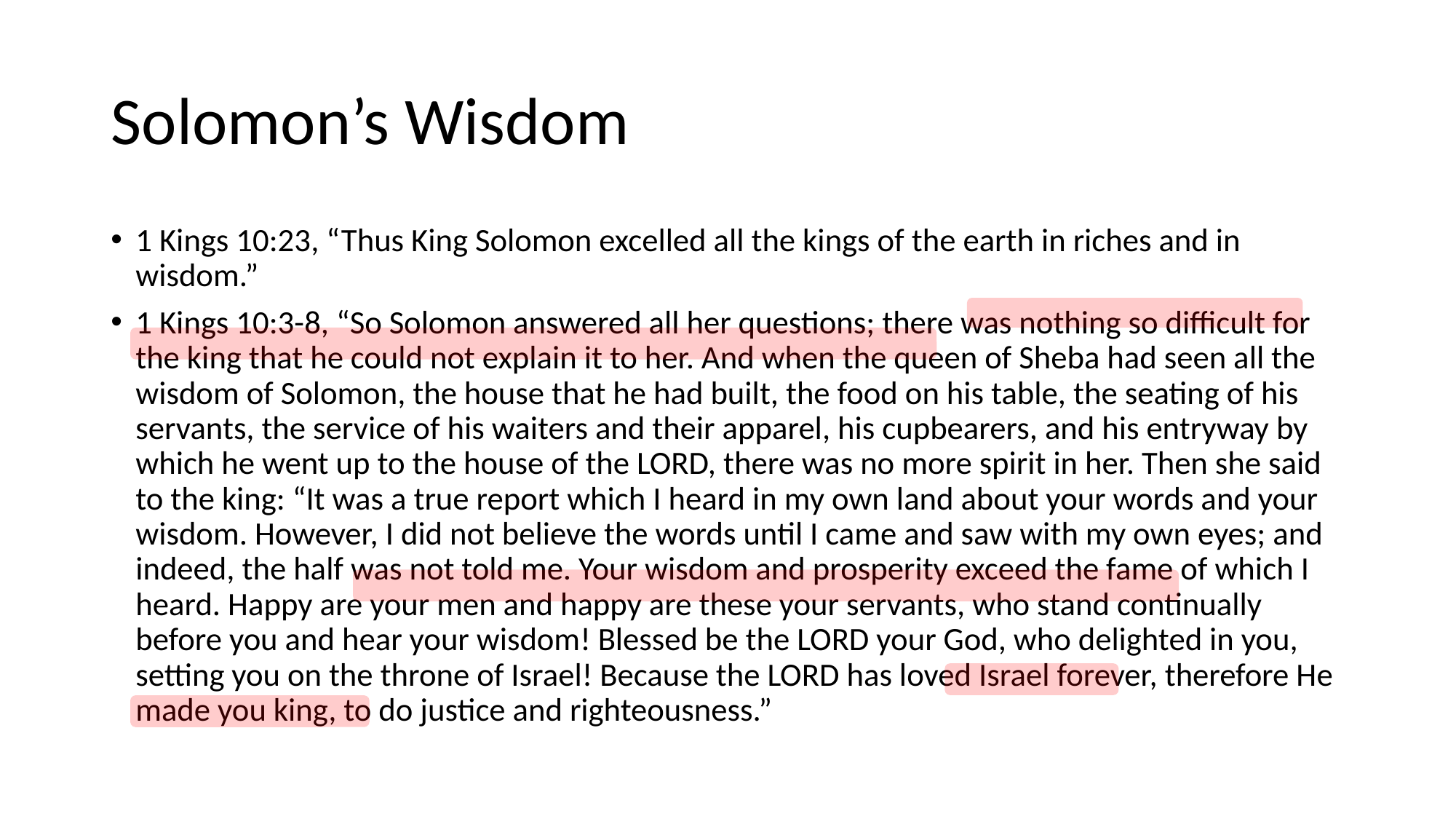

# Solomon’s Wisdom
1 Kings 10:23, “Thus King Solomon excelled all the kings of the earth in riches and in wisdom.”
1 Kings 10:3-8, “So Solomon answered all her questions; there was nothing so difficult for the king that he could not explain it to her. And when the queen of Sheba had seen all the wisdom of Solomon, the house that he had built, the food on his table, the seating of his servants, the service of his waiters and their apparel, his cupbearers, and his entryway by which he went up to the house of the LORD, there was no more spirit in her. Then she said to the king: “It was a true report which I heard in my own land about your words and your wisdom. However, I did not believe the words until I came and saw with my own eyes; and indeed, the half was not told me. Your wisdom and prosperity exceed the fame of which I heard. Happy are your men and happy are these your servants, who stand continually before you and hear your wisdom! Blessed be the LORD your God, who delighted in you, setting you on the throne of Israel! Because the LORD has loved Israel forever, therefore He made you king, to do justice and righteousness.”